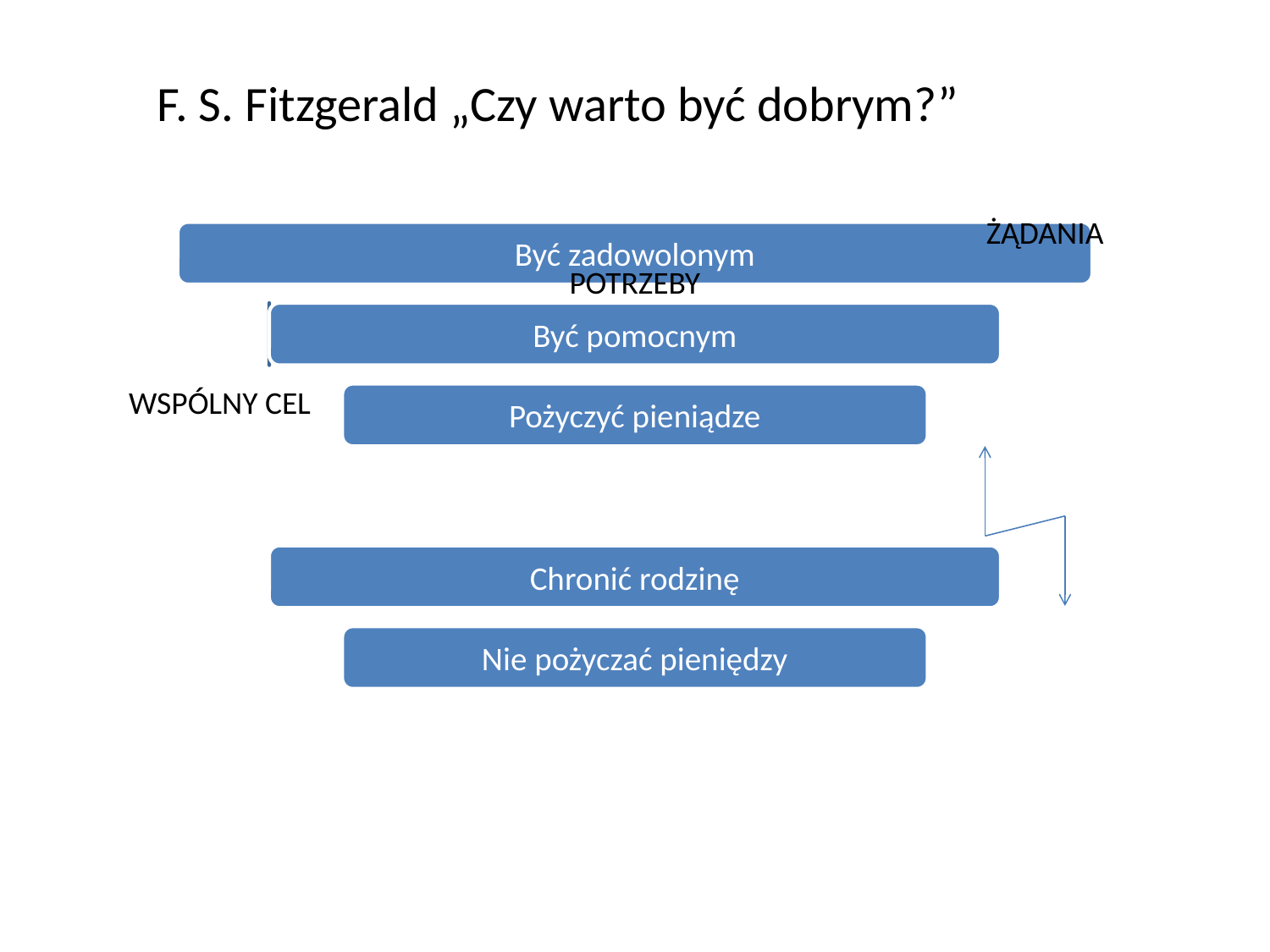

F. S. Fitzgerald „Czy warto być dobrym?”
ŻĄDANIA
Być zadowolonym
Pożyczyć pieniądze
Chronić rodzinę
Nie pożyczać pieniędzy
Być pomocnym
POTRZEBY
WSPÓLNY CEL